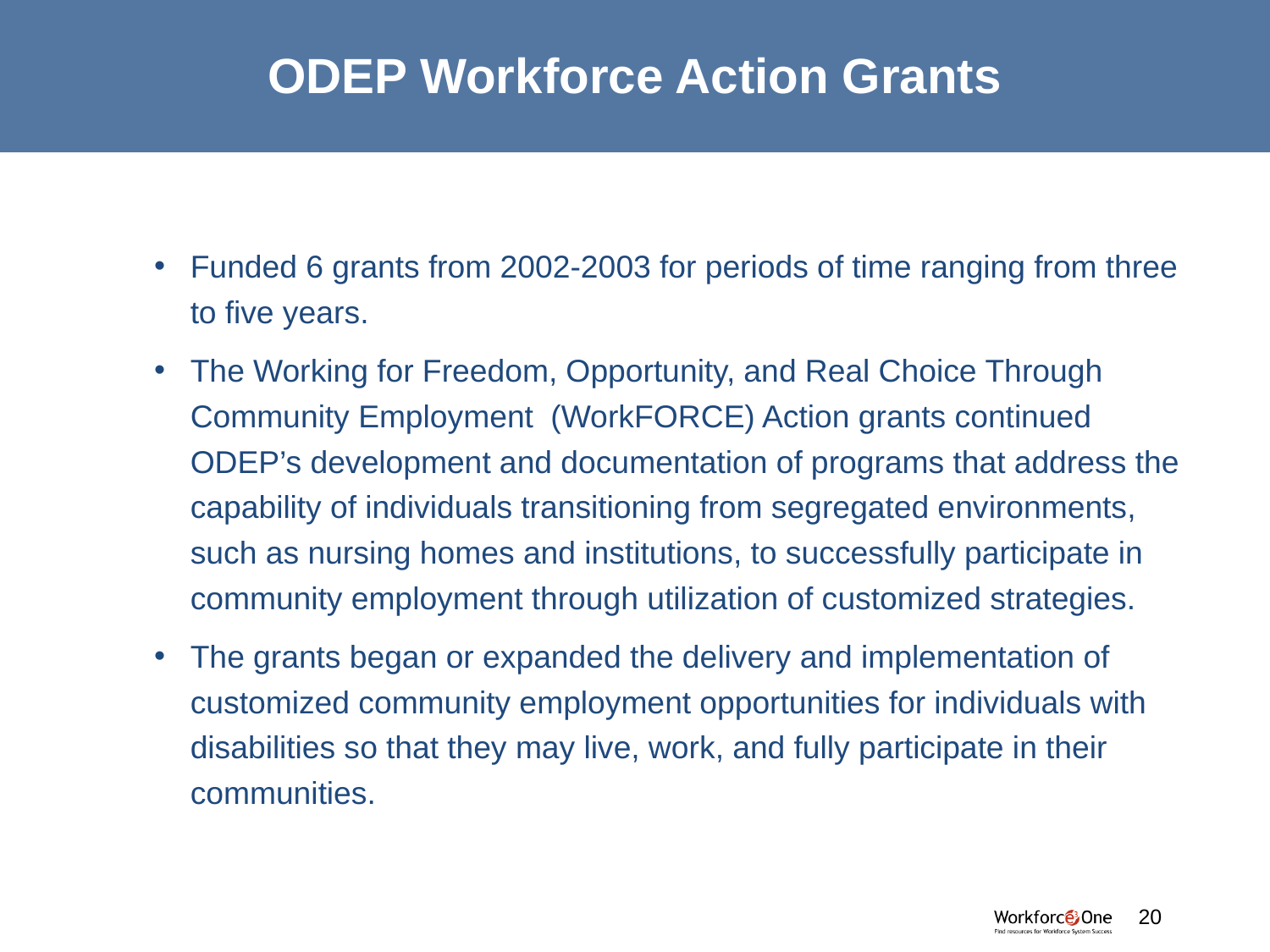

# ODEP Workforce Action Grants
Funded 6 grants from 2002-2003 for periods of time ranging from three to five years.
The Working for Freedom, Opportunity, and Real Choice Through Community Employment  (WorkFORCE) Action grants continued ODEP’s development and documentation of programs that address the capability of individuals transitioning from segregated environments, such as nursing homes and institutions, to successfully participate in community employment through utilization of customized strategies.
The grants began or expanded the delivery and implementation of customized community employment opportunities for individuals with disabilities so that they may live, work, and fully participate in their communities.

#
20